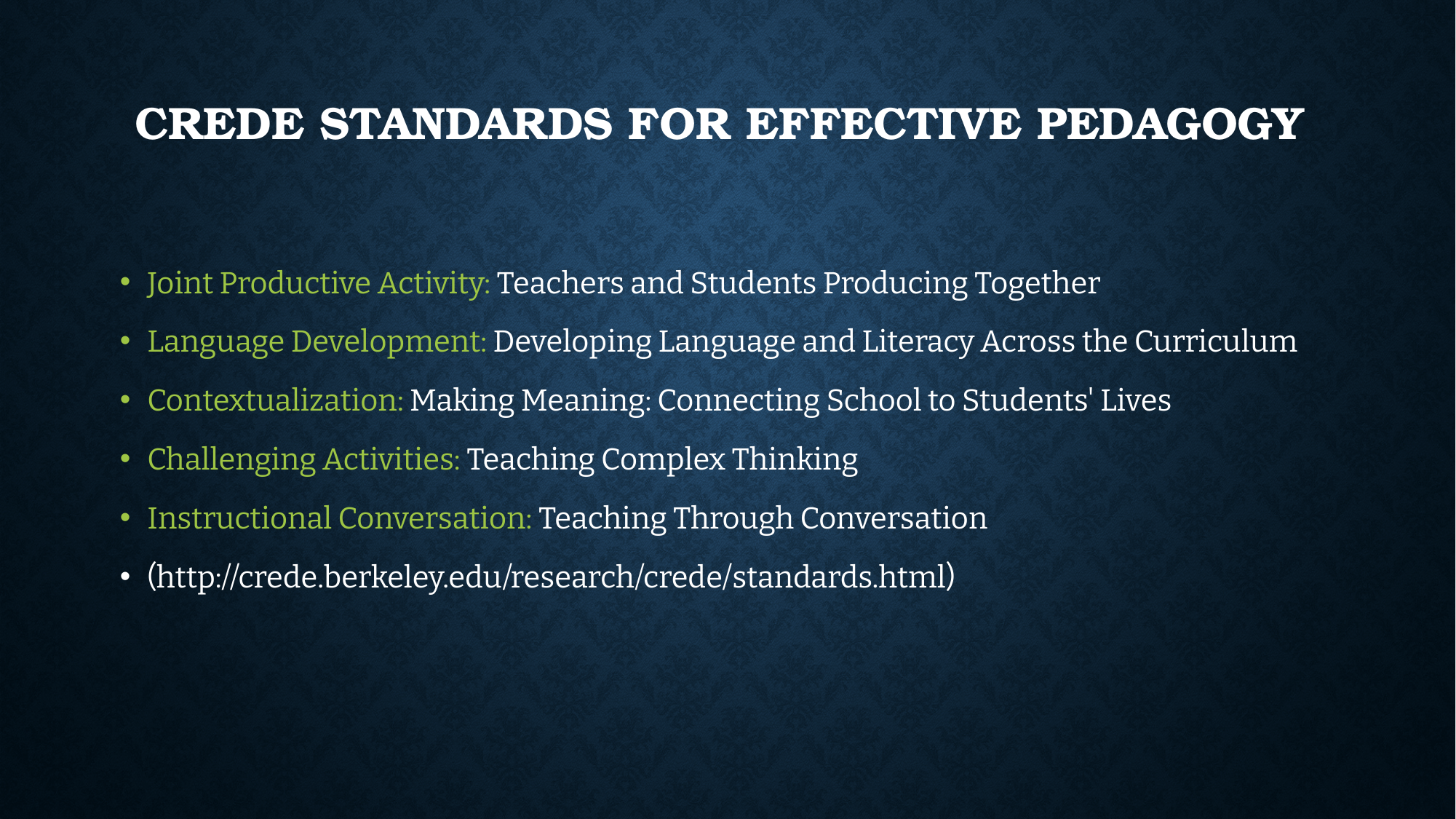

# CREDE Standards for Effective Pedagogy
Joint Productive Activity: Teachers and Students Producing Together
Language Development: Developing Language and Literacy Across the Curriculum
Contextualization: Making Meaning: Connecting School to Students' Lives
Challenging Activities: Teaching Complex Thinking
Instructional Conversation: Teaching Through Conversation
(http://crede.berkeley.edu/research/crede/standards.html)